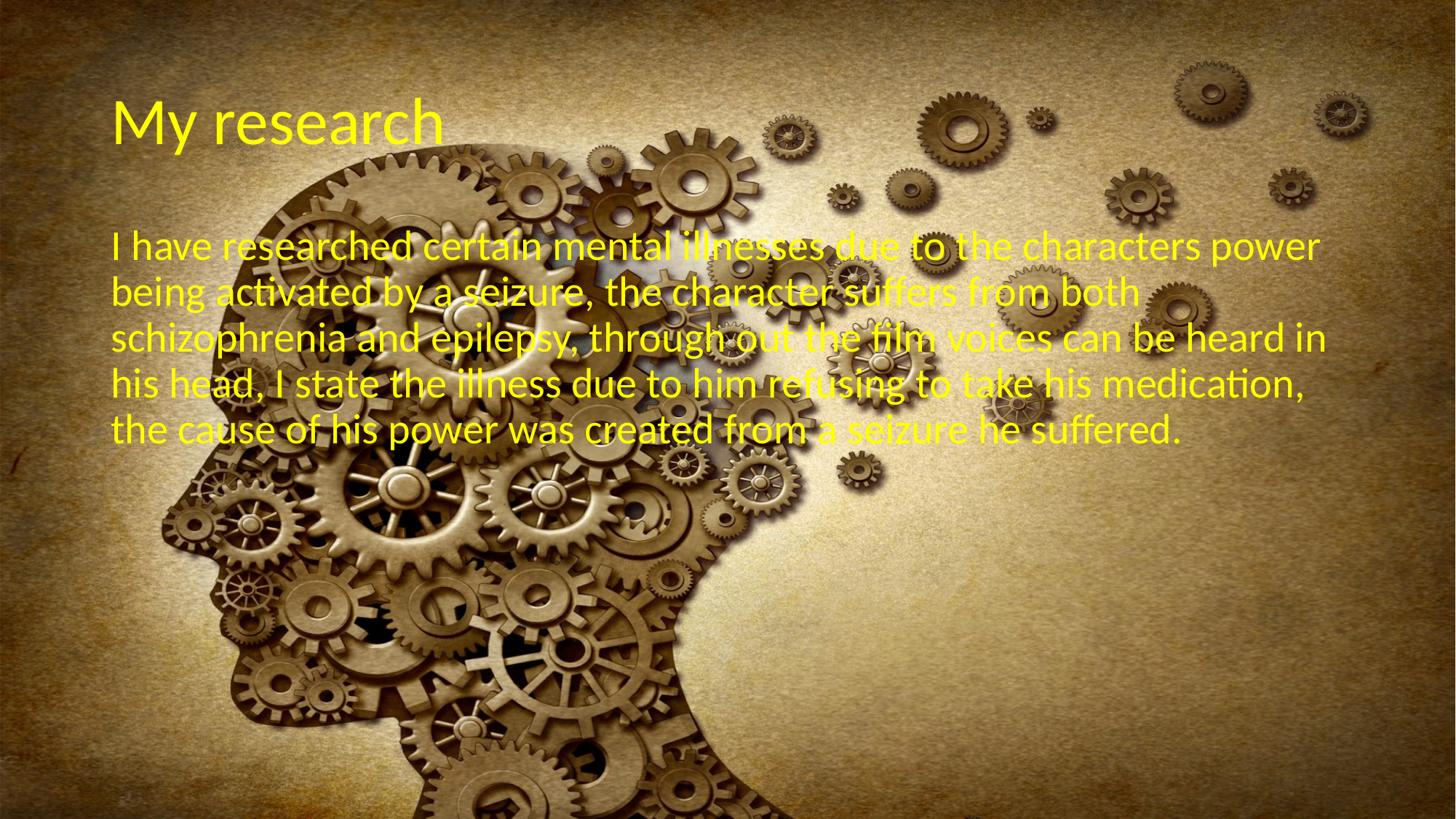

# My research
I have researched certain mental illnesses due to the characters power being activated by a seizure, the character suffers from both schizophrenia and epilepsy, through out the film voices can be heard in his head, I state the illness due to him refusing to take his medication, the cause of his power was created from a seizure he suffered.